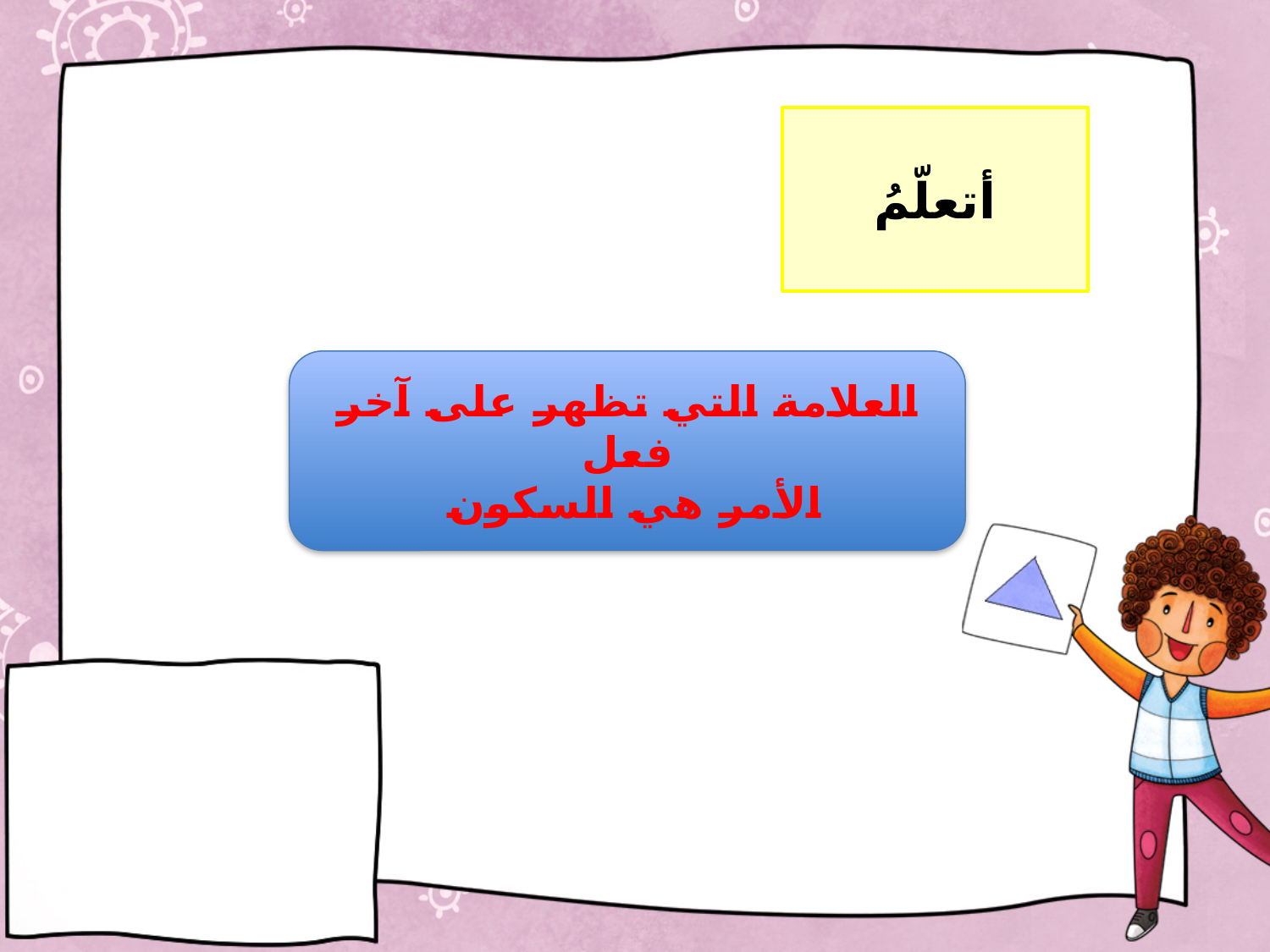

# أتعلّمُ
العلامة التي تظهر على آخر فعل
الأمر هي السكون